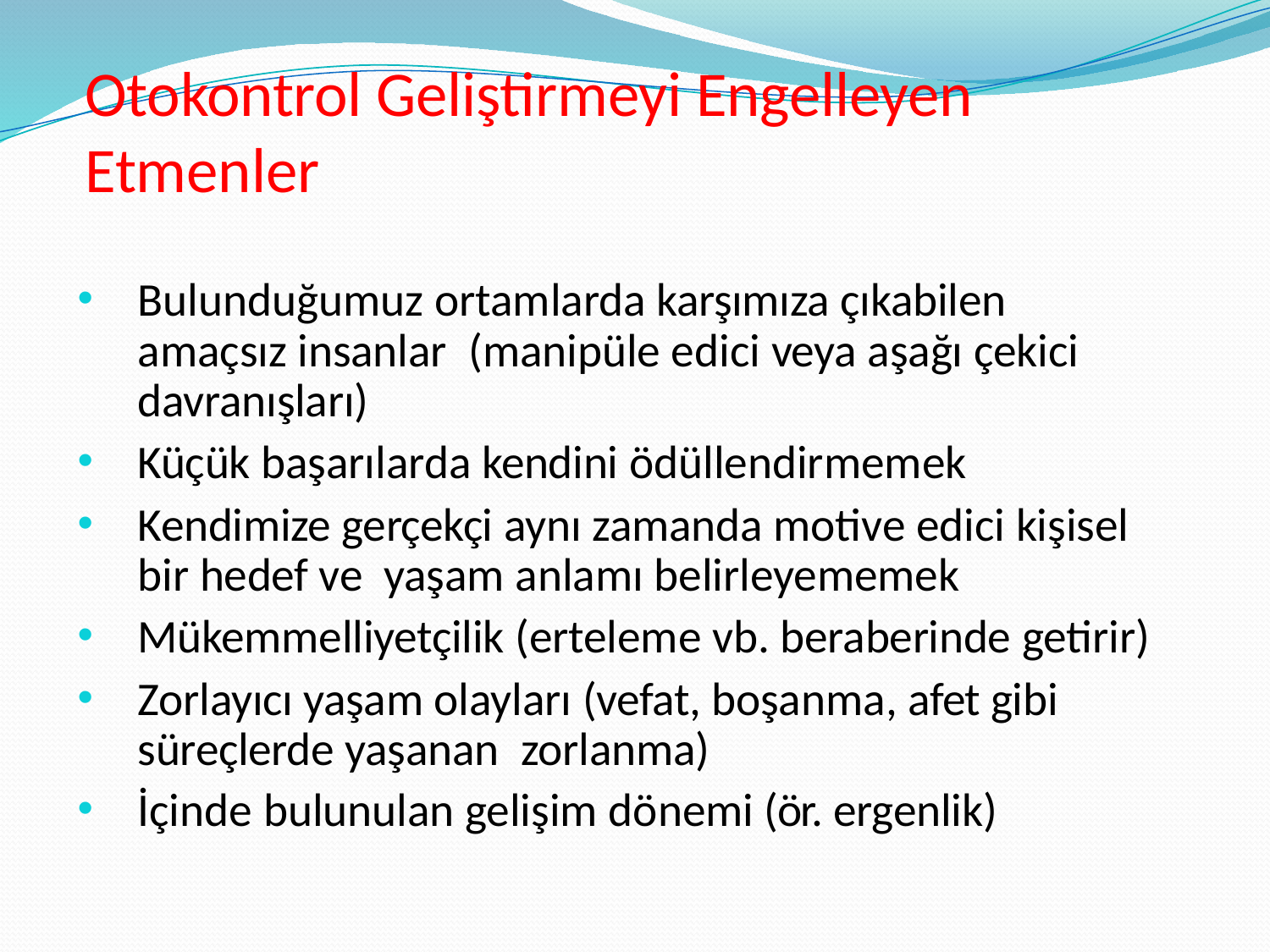

# Otokontrol Geliştirmeyi Engelleyen  Etmenler
Bulunduğumuz ortamlarda karşımıza çıkabilen amaçsız insanlar  (manipüle edici veya aşağı çekici davranışları)
Küçük başarılarda kendini ödüllendirmemek
Kendimize gerçekçi aynı zamanda motive edici kişisel bir hedef ve  yaşam anlamı belirleyememek
Mükemmelliyetçilik (erteleme vb. beraberinde getirir)
Zorlayıcı yaşam olayları (vefat, boşanma, afet gibi süreçlerde yaşanan  zorlanma)
İçinde bulunulan gelişim dönemi (ör. ergenlik)